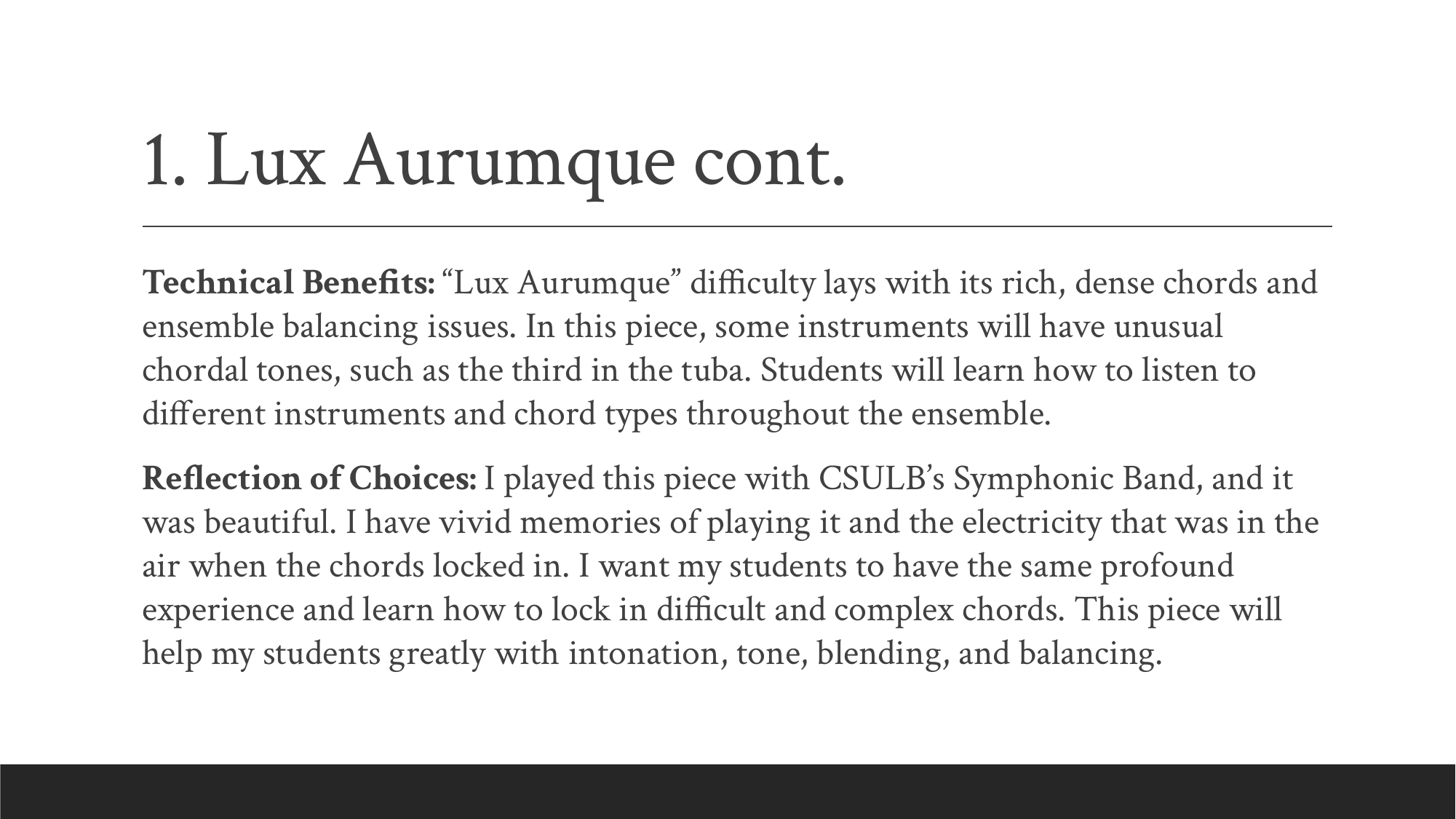

# 1. Lux Aurumque cont.
Technical Benefits: “Lux Aurumque” difficulty lays with its rich, dense chords and ensemble balancing issues. In this piece, some instruments will have unusual chordal tones, such as the third in the tuba. Students will learn how to listen to different instruments and chord types throughout the ensemble.
Reflection of Choices: I played this piece with CSULB’s Symphonic Band, and it was beautiful. I have vivid memories of playing it and the electricity that was in the air when the chords locked in. I want my students to have the same profound experience and learn how to lock in difficult and complex chords. This piece will help my students greatly with intonation, tone, blending, and balancing.